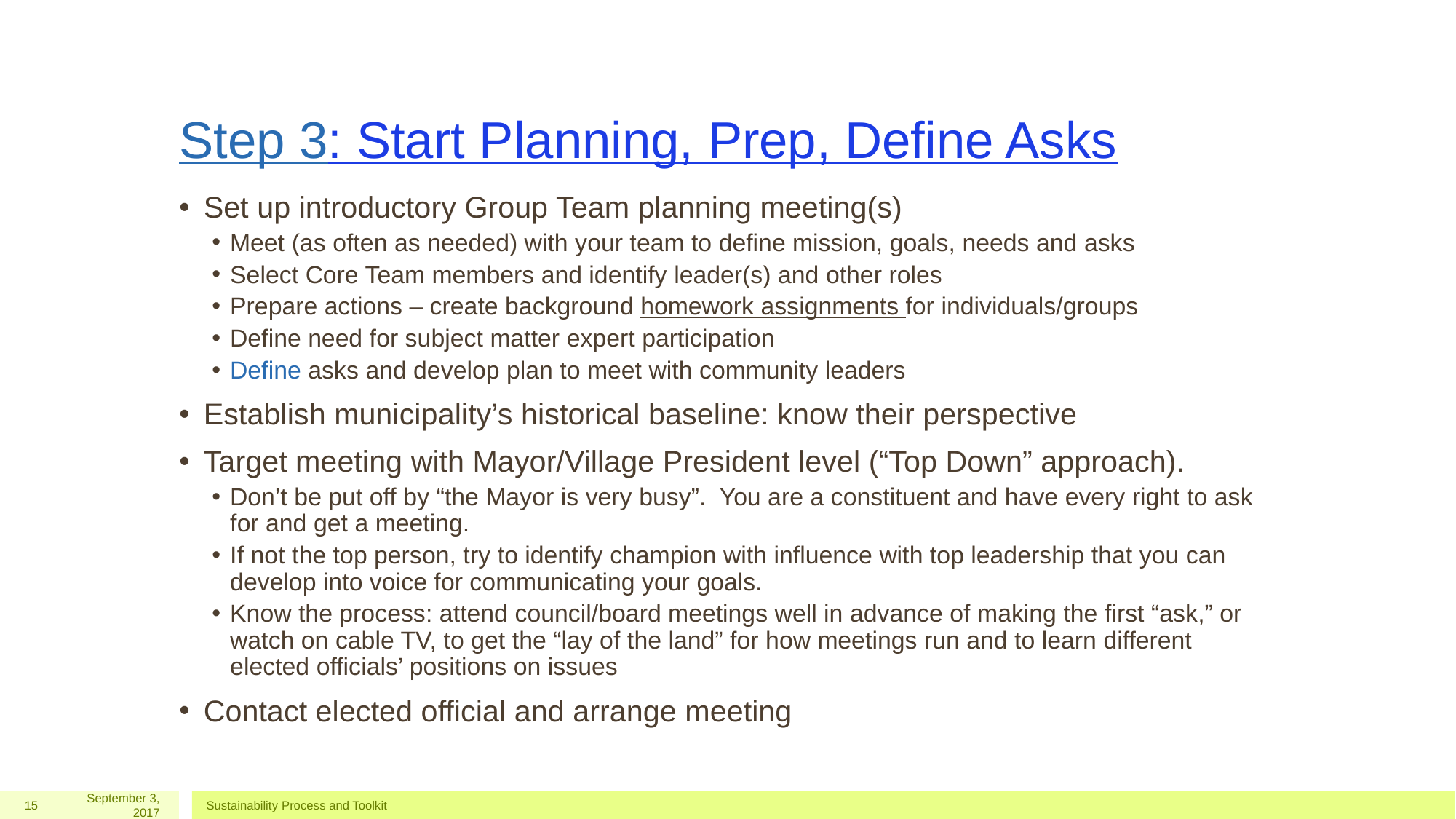

# Step 3: Start Planning, Prep, Define Asks
Set up introductory Group Team planning meeting(s)
Meet (as often as needed) with your team to define mission, goals, needs and asks
Select Core Team members and identify leader(s) and other roles
Prepare actions – create background homework assignments for individuals/groups
Define need for subject matter expert participation
Define asks and develop plan to meet with community leaders
Establish municipality’s historical baseline: know their perspective
Target meeting with Mayor/Village President level (“Top Down” approach).
Don’t be put off by “the Mayor is very busy”.  You are a constituent and have every right to ask for and get a meeting.
If not the top person, try to identify champion with influence with top leadership that you can develop into voice for communicating your goals.
Know the process: attend council/board meetings well in advance of making the first “ask,” or watch on cable TV, to get the “lay of the land” for how meetings run and to learn different elected officials’ positions on issues
Contact elected official and arrange meeting

15
September 3, 2017
Sustainability Process and Toolkit